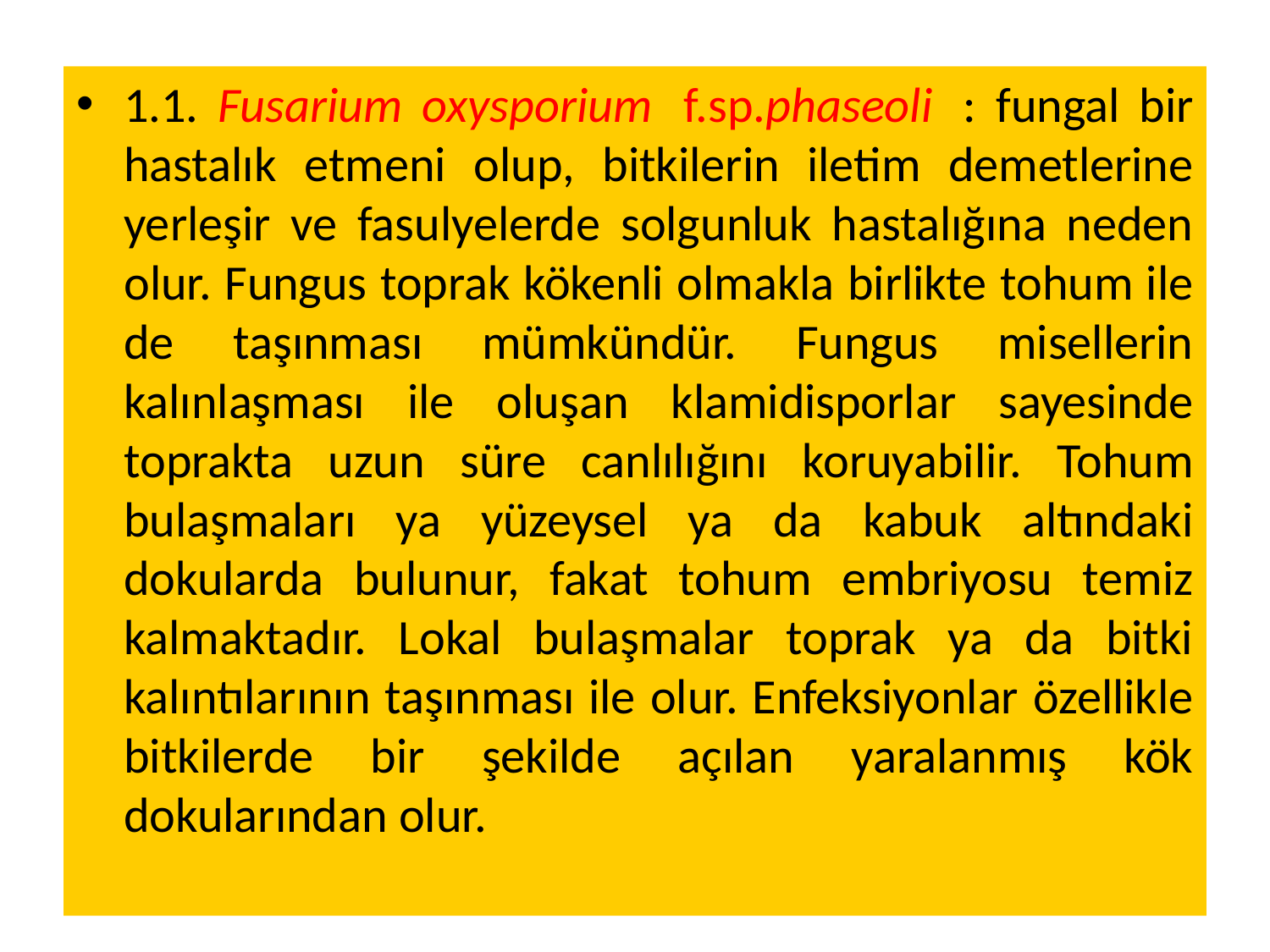

1.1. Fusarium oxysporium  f.sp.phaseoli  : fungal bir hastalık etmeni olup, bitkilerin iletim demetlerine yerleşir ve fasulyelerde solgunluk hastalığına neden olur. Fungus toprak kökenli olmakla birlikte tohum ile de taşınması mümkündür. Fungus misellerin kalınlaşması ile oluşan klamidisporlar sayesinde toprakta uzun süre canlılığını koruyabilir. Tohum bulaşmaları ya yüzeysel ya da kabuk altındaki dokularda bulunur, fakat tohum embriyosu temiz kalmaktadır. Lokal bulaşmalar toprak ya da bitki kalıntılarının taşınması ile olur. Enfeksiyonlar özellikle bitkilerde bir şekilde açılan yaralanmış kök dokularından olur.